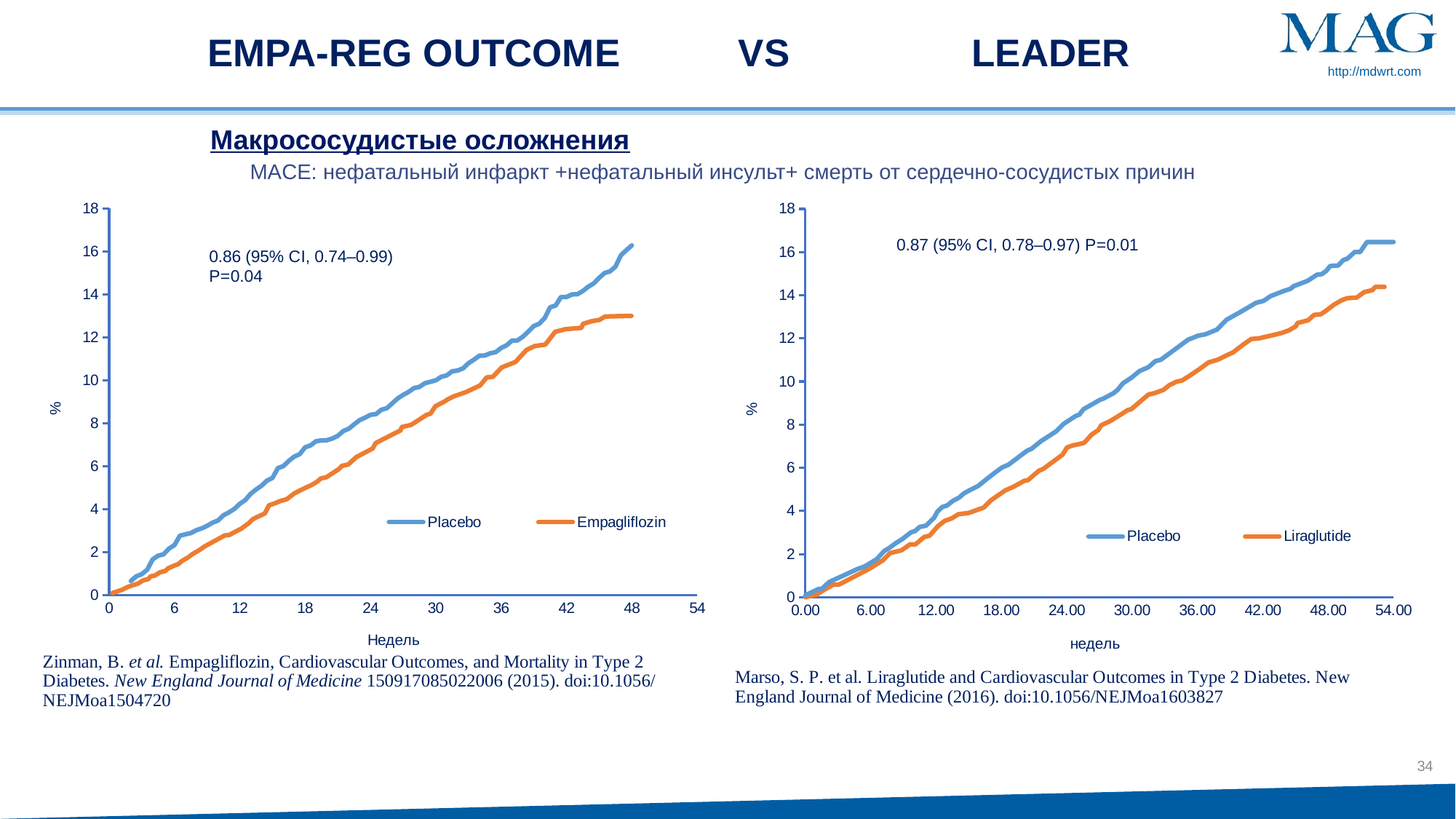

# EMPA-REG Outcome           vs 		LEADER
Макрососудистые осложнения
MACE: нефатальный инфаркт +нефатальный инсульт+ смерть от сердечно-сосудистых причин

### Chart

| Category | Placebo | Liraglutide |
|---|---|---|

### Chart

| Category |  |  |
|---|---|---|
34